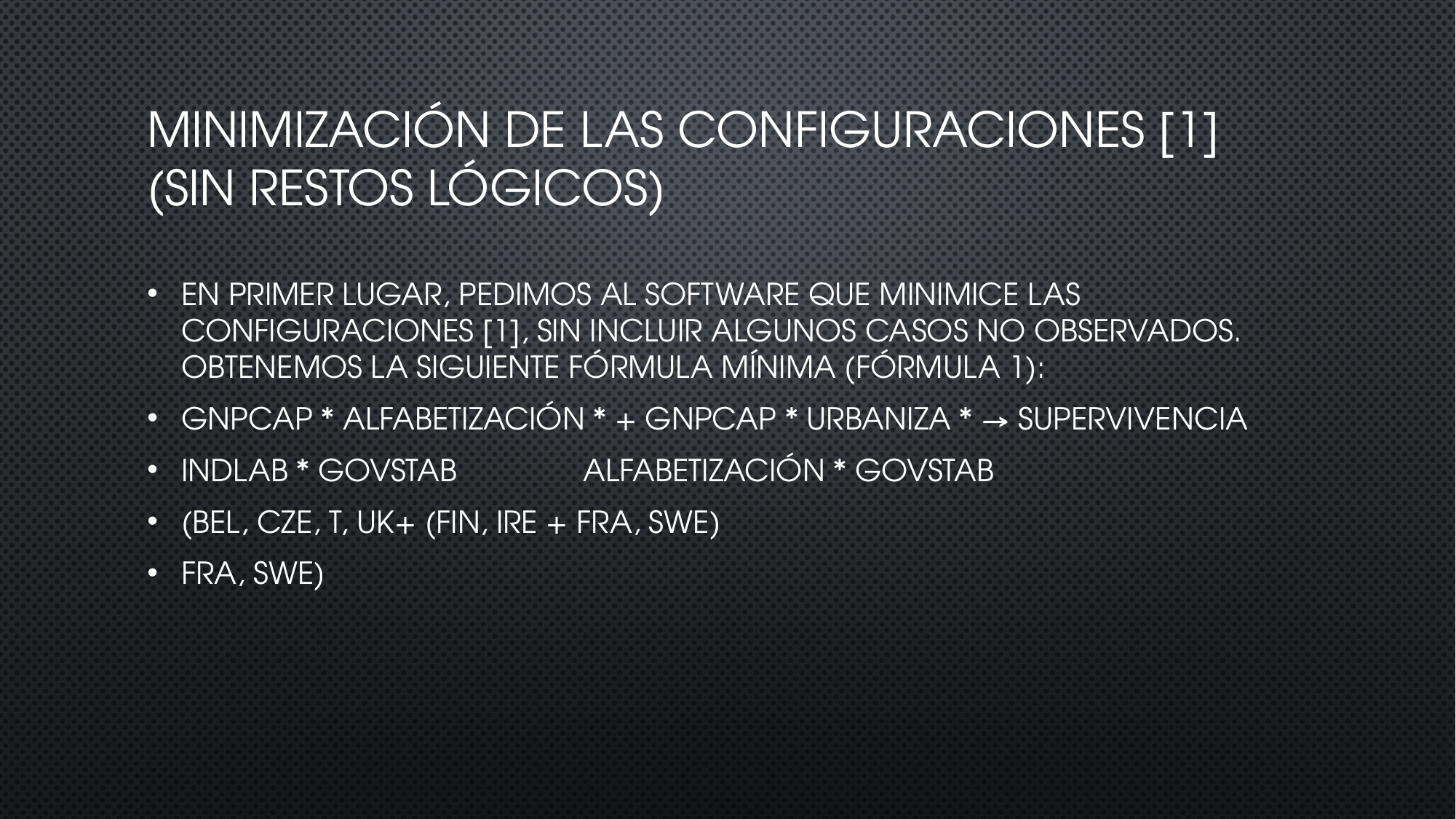

# Minimización de las configuraciones [1] (sin restos lógicos)
En primer lugar, pedimos al software que minimice las configuraciones [1], sin incluir algunos casos no observados. Obtenemos la siguiente fórmula mínima (Fórmula 1):
GNPCAP * ALFABETIZACIÓN * + GNPCAP * urbaniza * → SUPERVIVENCIA
INDLAB * GOVSTAB               ALFABETIZACIÓN * GOVSTAB
(BEL, CZE, T, UK+ (FIN, IRE + FRA, SWE)
FRA, SWE)